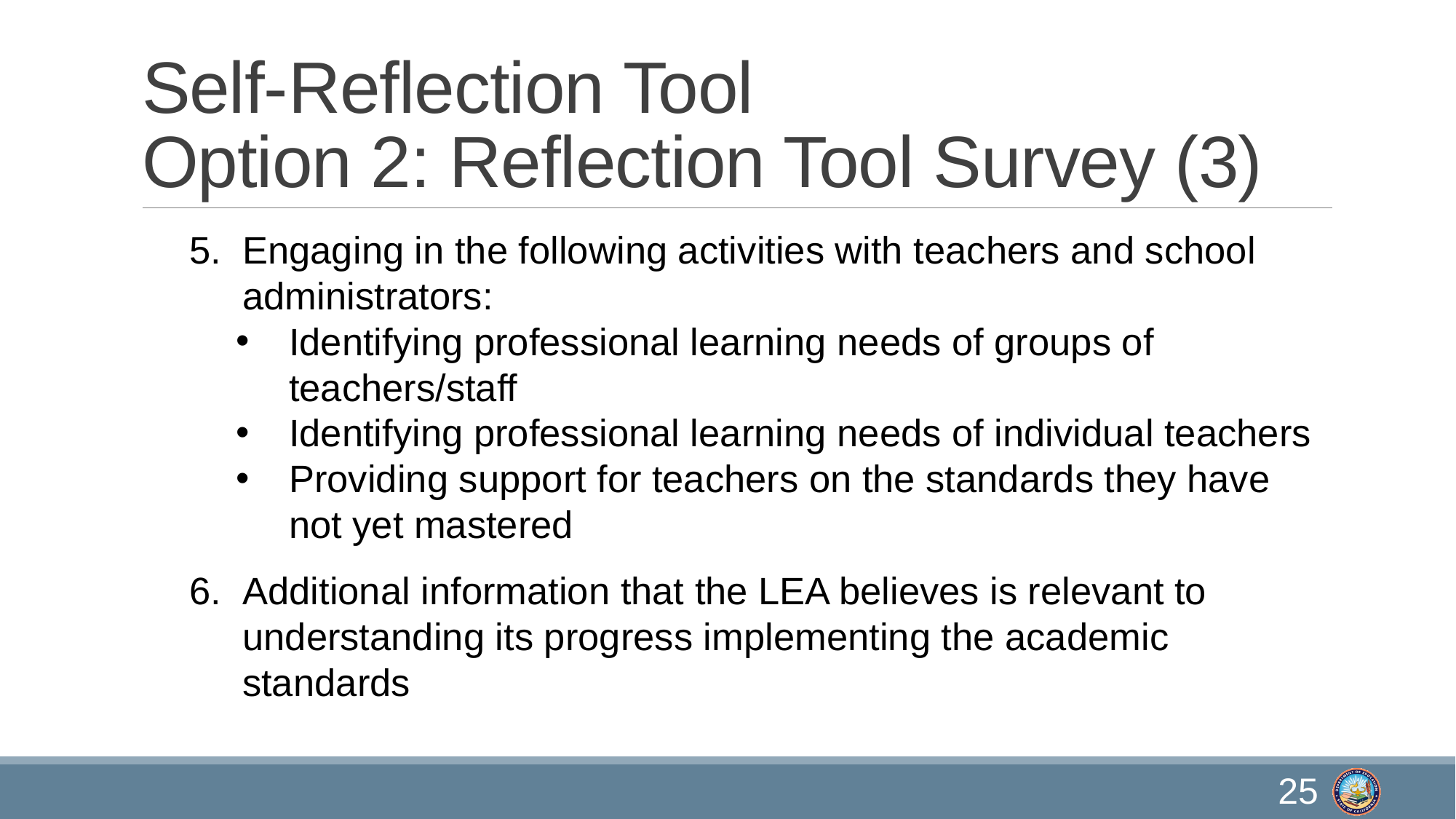

# Self-Reflection Tool Option 2: Reflection Tool Survey (3)
Engaging in the following activities with teachers and school administrators:
Identifying professional learning needs of groups of teachers/staff
Identifying professional learning needs of individual teachers
Providing support for teachers on the standards they have not yet mastered
Additional information that the LEA believes is relevant to understanding its progress implementing the academic standards

25